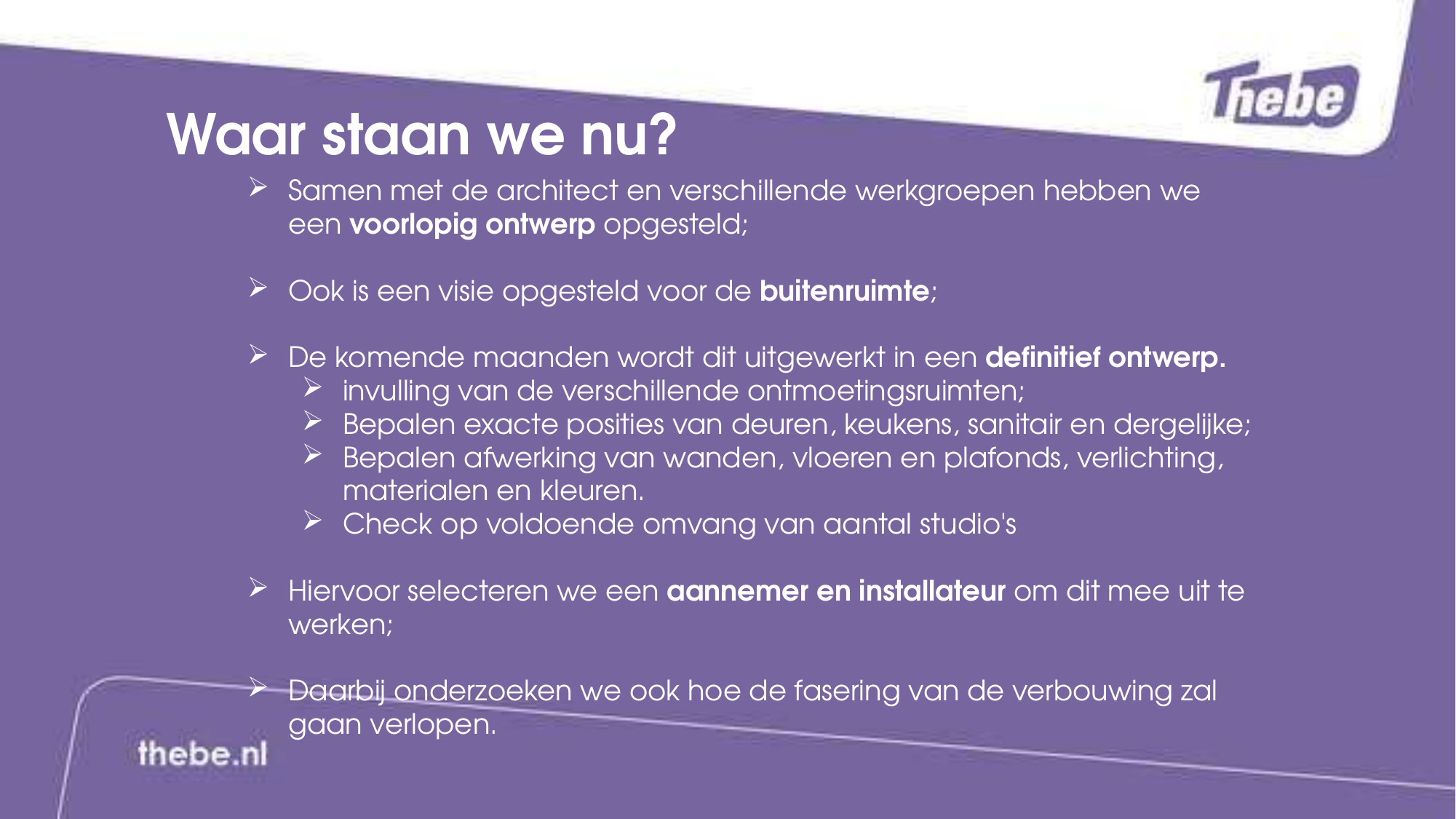

# Waar staan we nu?
Samen met de architect en verschillende werkgroepen hebben we een voorlopig ontwerp opgesteld;

Ook is een visie opgesteld voor de buitenruimte;

De komende maanden wordt dit uitgewerkt in een definitief ontwerp.
invulling van de verschillende ontmoetingsruimten;
Bepalen exacte posities van deuren, keukens, sanitair en dergelijke;
Bepalen afwerking van wanden, vloeren en plafonds, verlichting, materialen en kleuren.
Check op voldoende omvang van aantal studio's

Hiervoor selecteren we een aannemer en installateur om dit mee uit te werken;

Daarbij onderzoeken we ook hoe de fasering van de verbouwing zal gaan verlopen.